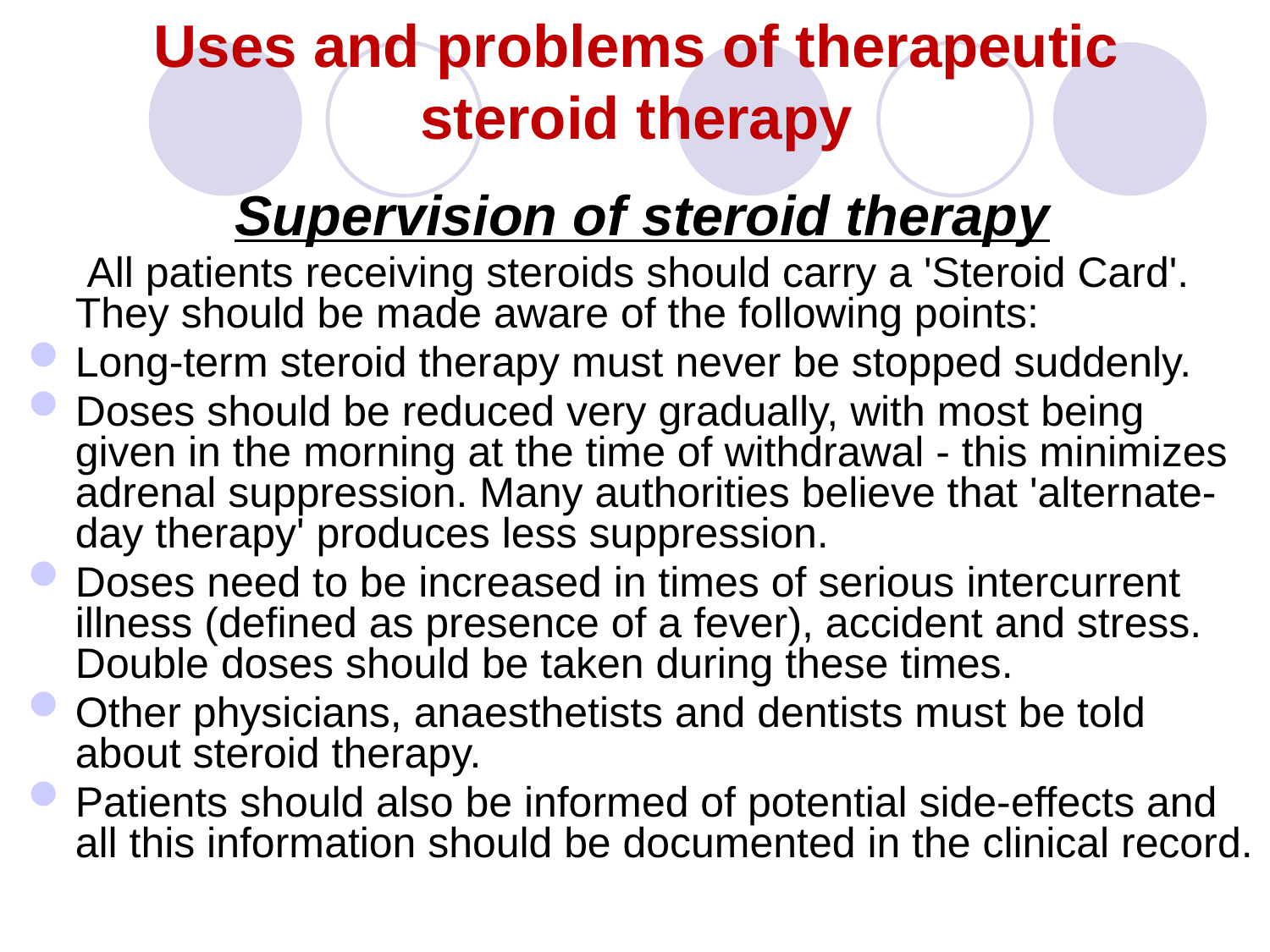

# Uses and problems of therapeutic steroid therapy
Supervision of steroid therapy
     All patients receiving steroids should carry a 'Steroid Card'. They should be made aware of the following points:
Long-term steroid therapy must never be stopped suddenly.
Doses should be reduced very gradually, with most being given in the morning at the time of withdrawal - this minimizes adrenal suppression. Many authorities believe that 'alternate-day therapy' produces less suppression.
Doses need to be increased in times of serious intercurrent illness (defined as presence of a fever), accident and stress. Double doses should be taken during these times.
Other physicians, anaesthetists and dentists must be told about steroid therapy.
Patients should also be informed of potential side-effects and all this information should be documented in the clinical record.